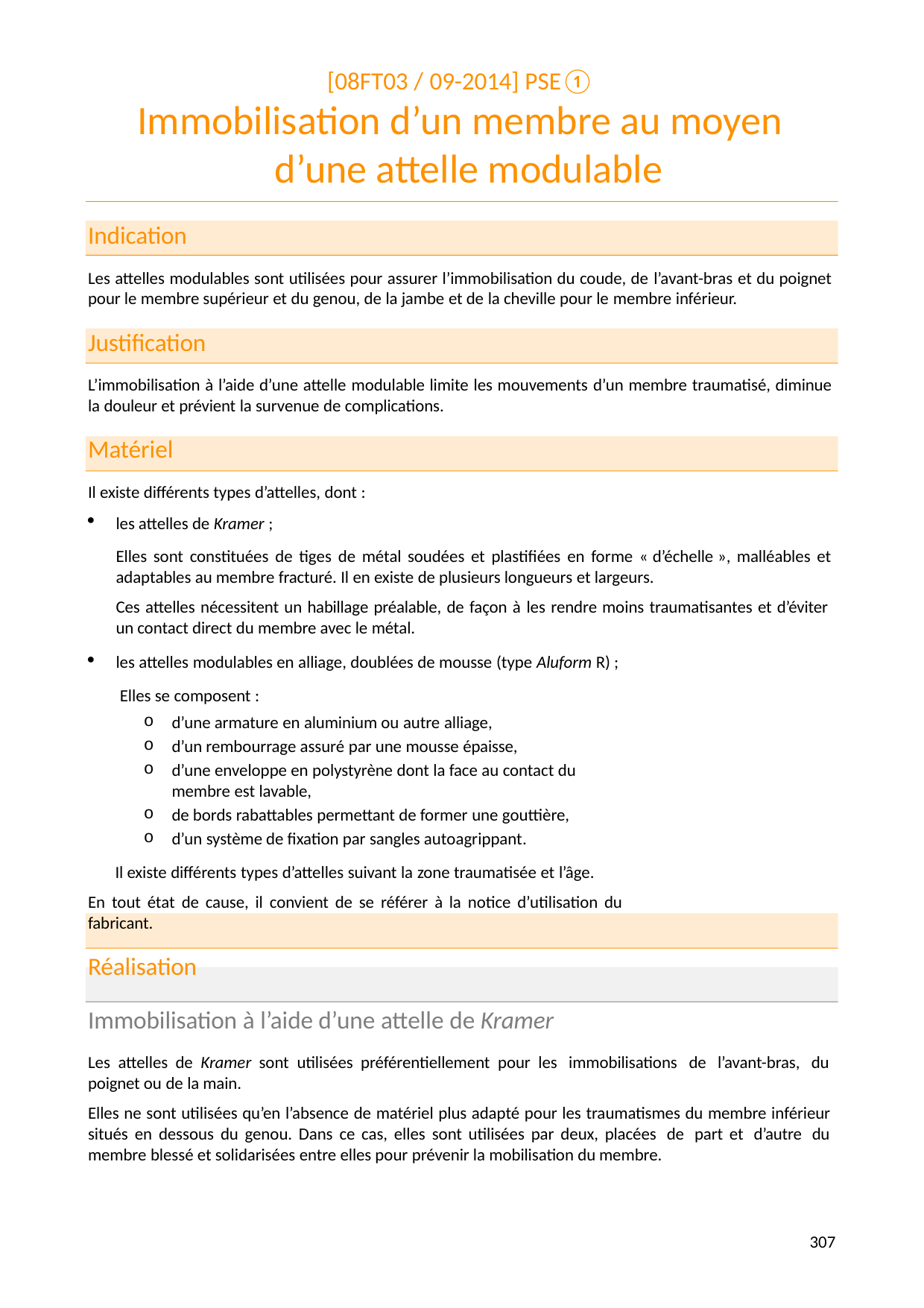

[08FT03 / 09-2014] PSE①
# Immobilisation d’un membre au moyen  d’une attelle modulable

Indication
Les attelles modulables sont utilisées pour assurer l’immobilisation du coude, de l’avant-bras et du poignet  pour le membre supérieur et du genou, de la jambe et de la cheville pour le membre inférieur.

Justification
L’immobilisation à l’aide d’une attelle modulable limite les mouvements d’un membre traumatisé, diminue  la douleur et prévient la survenue de complications.

Matériel
Il existe différents types d’attelles, dont :
les attelles de Kramer ;
Elles sont constituées de tiges de métal soudées et plastifiées en forme « d’échelle », malléables et  adaptables au membre fracturé. Il en existe de plusieurs longueurs et largeurs.
Ces attelles nécessitent un habillage préalable, de façon à les rendre moins traumatisantes et d’éviter  un contact direct du membre avec le métal.
les attelles modulables en alliage, doublées de mousse (type Aluform R) ;  Elles se composent :
d’une armature en aluminium ou autre alliage,
d’un rembourrage assuré par une mousse épaisse,
d’une enveloppe en polystyrène dont la face au contact du membre est lavable,
de bords rabattables permettant de former une gouttière,
d’un système de fixation par sangles autoagrippant.
Il existe différents types d’attelles suivant la zone traumatisée et l’âge.
En tout état de cause, il convient de se référer à la notice d’utilisation du fabricant.

Réalisation

Immobilisation à l’aide d’une attelle de Kramer
Les attelles de Kramer sont utilisées préférentiellement pour les immobilisations de l’avant-bras, du  poignet ou de la main.
Elles ne sont utilisées qu’en l’absence de matériel plus adapté pour les traumatismes du membre inférieur  situés en dessous du genou. Dans ce cas, elles sont utilisées par deux, placées de part et d’autre du  membre blessé et solidarisées entre elles pour prévenir la mobilisation du membre.

307